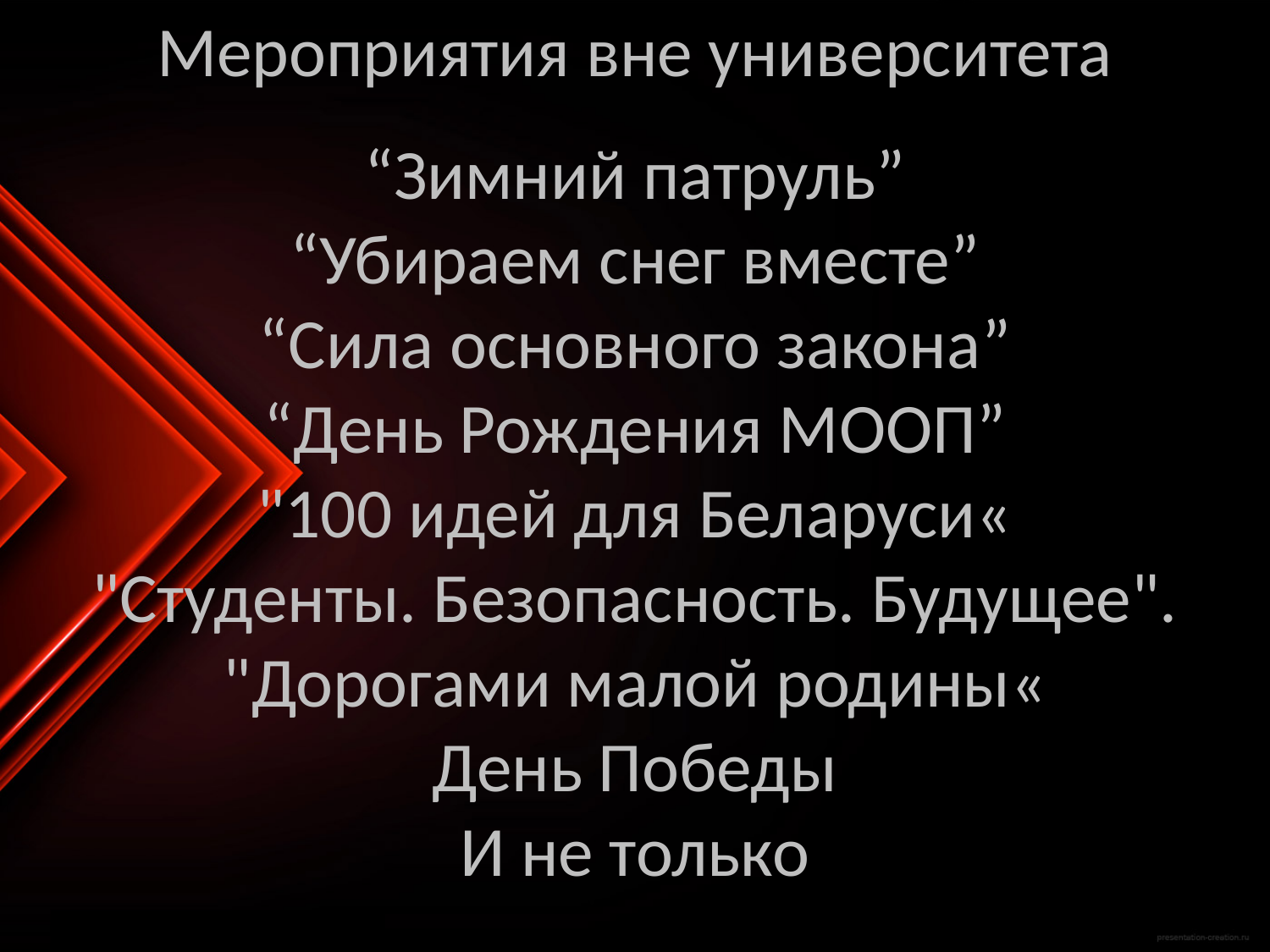

Мероприятия вне университета

“Зимний патруль”
“Убираем снег вместе”
“Сила основного закона”
“День Рождения МООП”
"100 идей для Беларуси«
"Студенты. Безопасность. Будущее".
"Дорогами малой родины«
День Победы
И не только